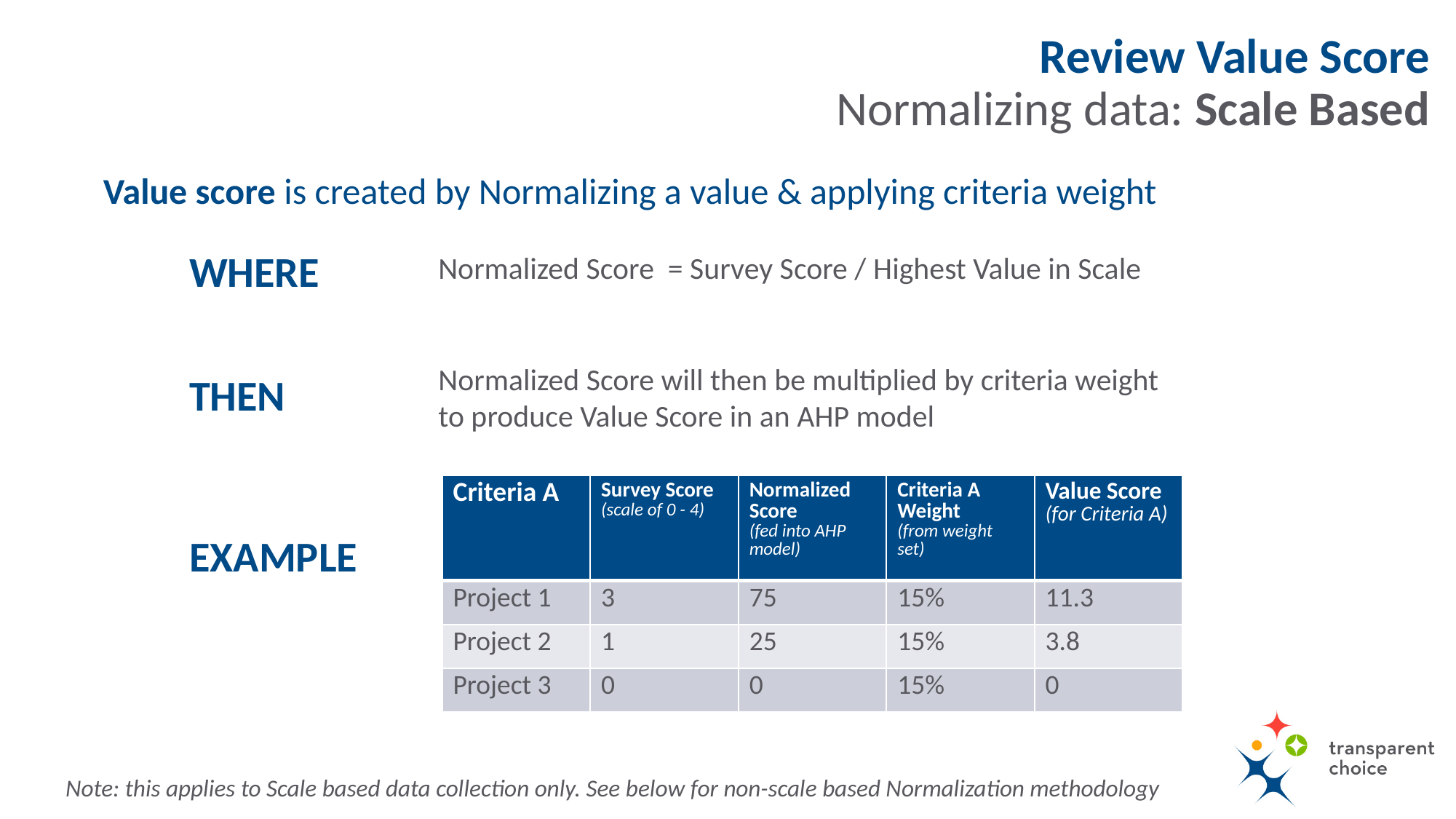

# Review Value Score Normalizing data: Scale Based
Value score is created by Normalizing a value & applying criteria weight
WHERE
Normalized Score  = Survey Score / Highest Value in Scale
Normalized Score will then be multiplied by criteria weight to produce Value Score in an AHP model
THEN
| Criteria A | Survey Score (scale of 0 - 4) | Normalized Score (fed into AHP model) | Criteria A Weight (from weight set) | Value Score (for Criteria A) |
| --- | --- | --- | --- | --- |
| Project 1 | 3 | 75 | 15% | 11.3 |
| Project 2 | 1 | 25 | 15% | 3.8 |
| Project 3 | 0 | 0 | 15% | 0 |
EXAMPLE
Note: this applies to Scale based data collection only. See below for non-scale based Normalization methodology